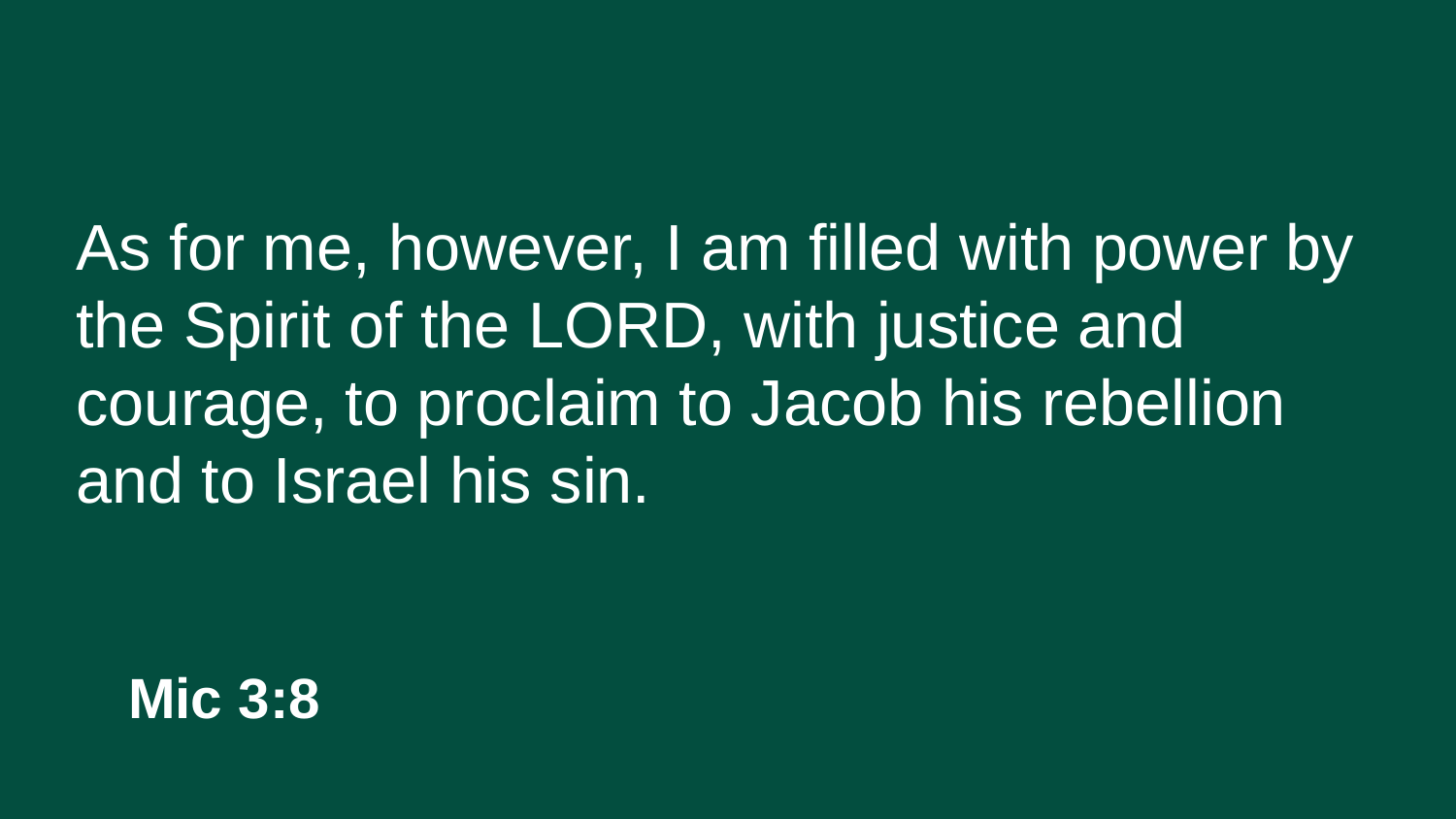

As for me, however, I am filled with power by the Spirit of the LORD, with justice and courage, to proclaim to Jacob his rebellion and to Israel his sin.
Mic 3:8